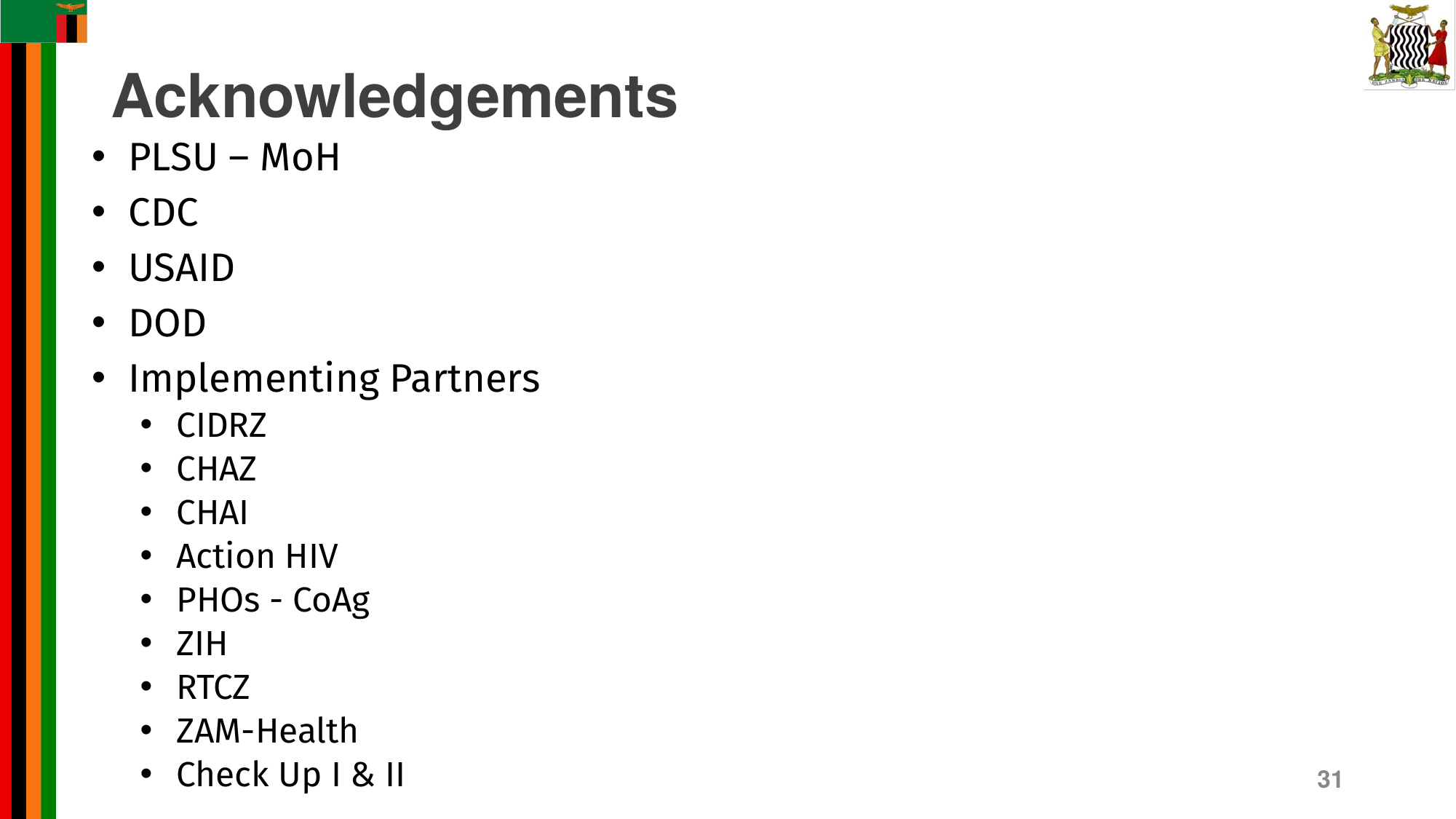

# Acknowledgements
PLSU – MoH
CDC
USAID
DOD
Implementing Partners
CIDRZ
CHAZ
CHAI
Action HIV
PHOs - CoAg
ZIH
RTCZ
ZAM-Health
Check Up I & II
31